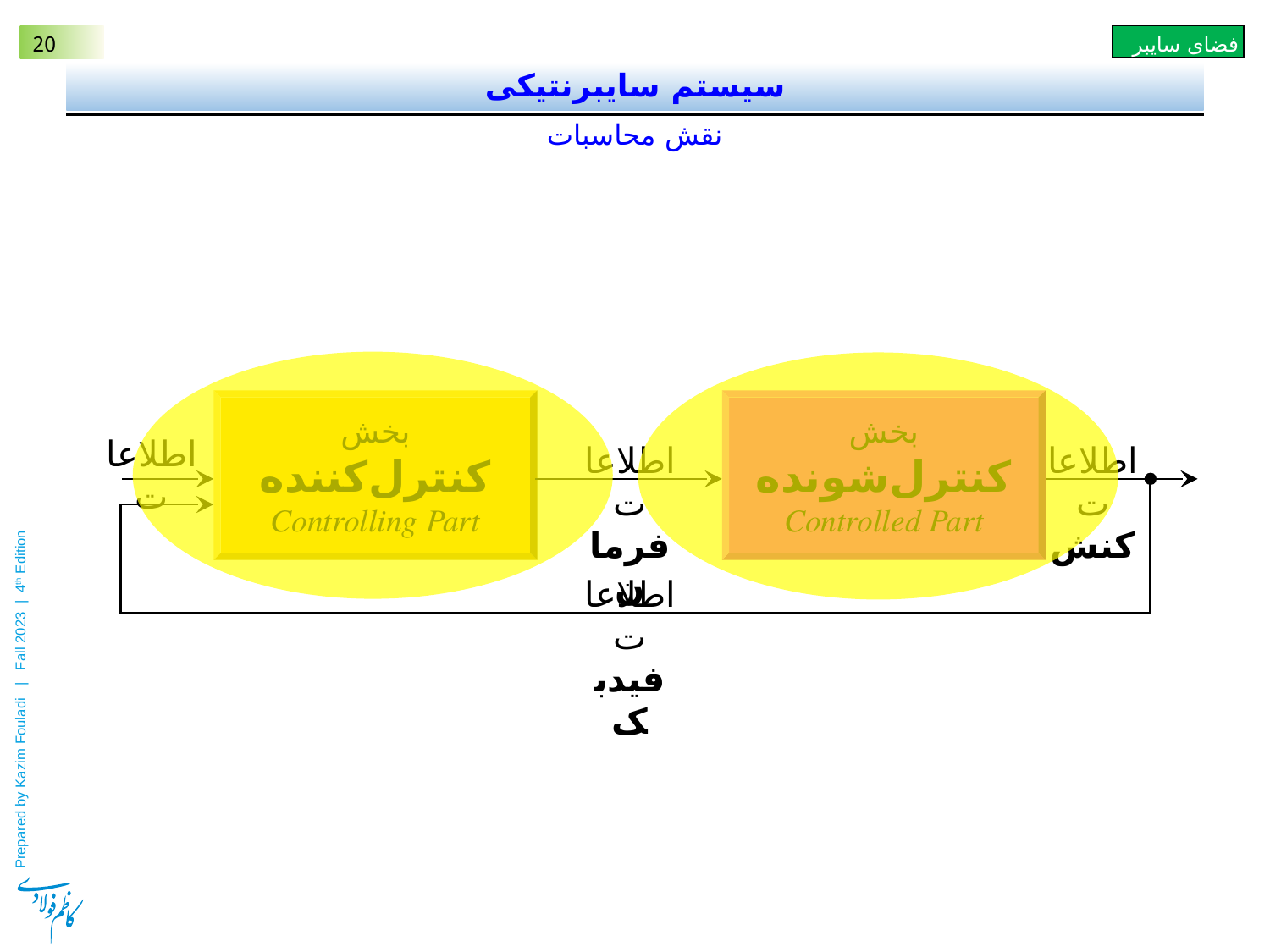

# سیستم سایبرنتیکی
نقش محاسبات

بخش
کنترل‌کننده
Controlling Part
بخش
کنترل‌شونده
Controlled Part
اطلاعات
اطلاعات
فرمان
اطلاعات
کنش

اطلاعات
فیدبک